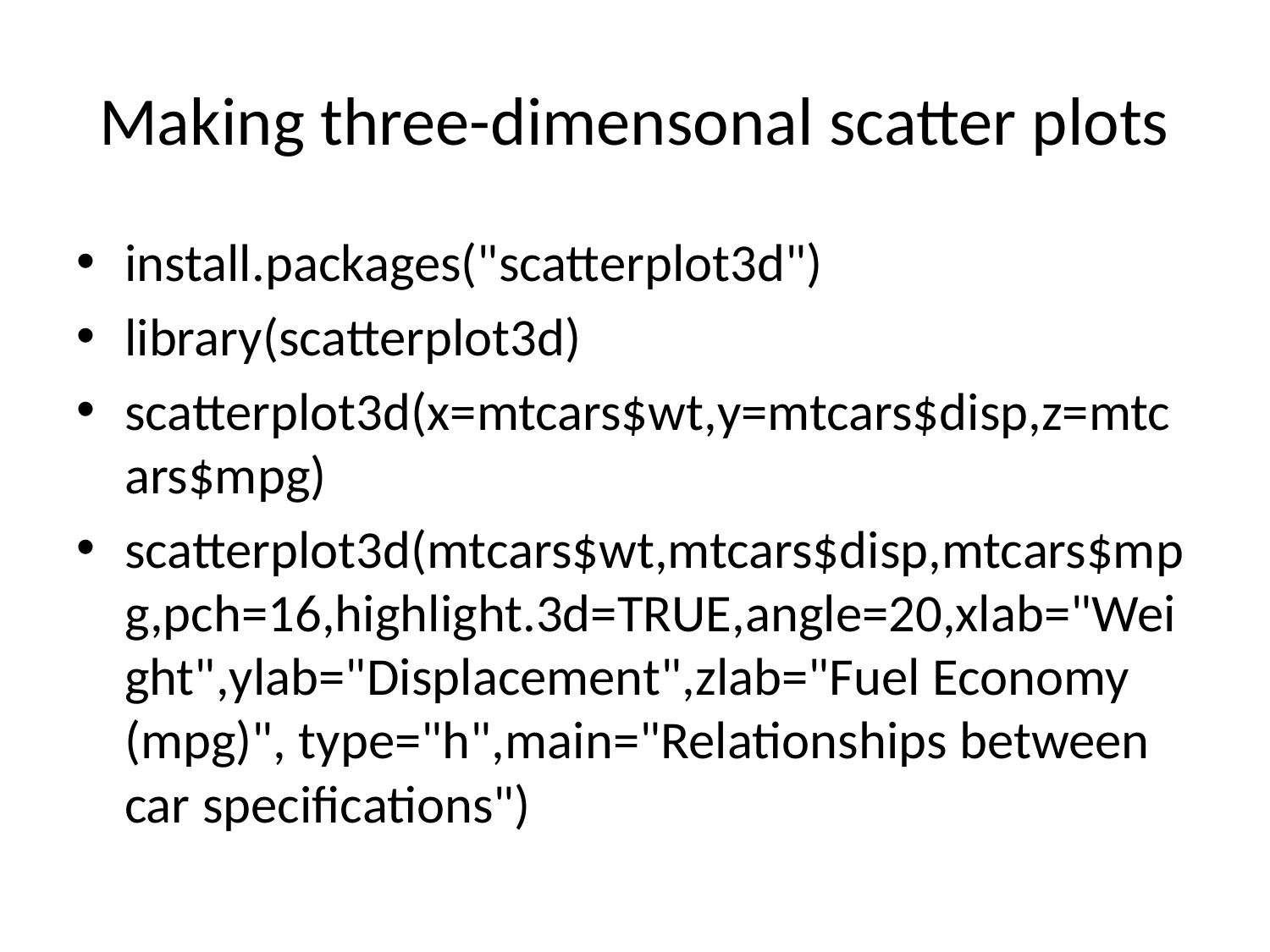

# Making three-dimensonal scatter plots
install.packages("scatterplot3d")
library(scatterplot3d)
scatterplot3d(x=mtcars$wt,y=mtcars$disp,z=mtcars$mpg)
scatterplot3d(mtcars$wt,mtcars$disp,mtcars$mpg,pch=16,highlight.3d=TRUE,angle=20,xlab="Weight",ylab="Displacement",zlab="Fuel Economy (mpg)", type="h",main="Relationships between car specifications")